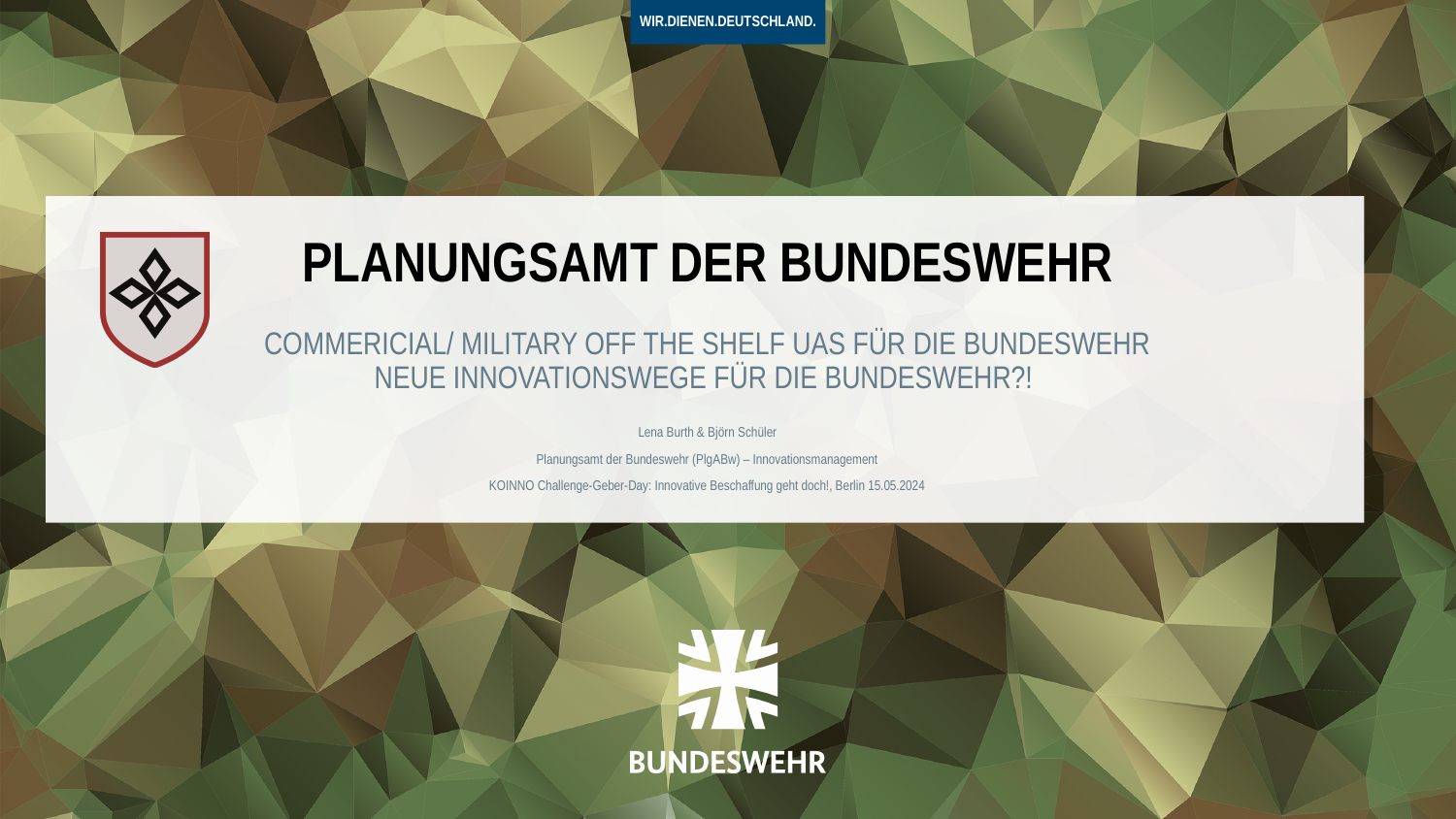

Planungsamt der Bundeswehr

Commericial/ military off the shelf UAS für die Bundeswehr
Neue Innovationswege für die Bundeswehr?!

Lena Burth & Björn Schüler

Planungsamt der Bundeswehr (PlgABw) – Innovationsmanagement

KOINNO Challenge-Geber-Day: Innovative Beschaffung geht doch!, Berlin 15.05.2024